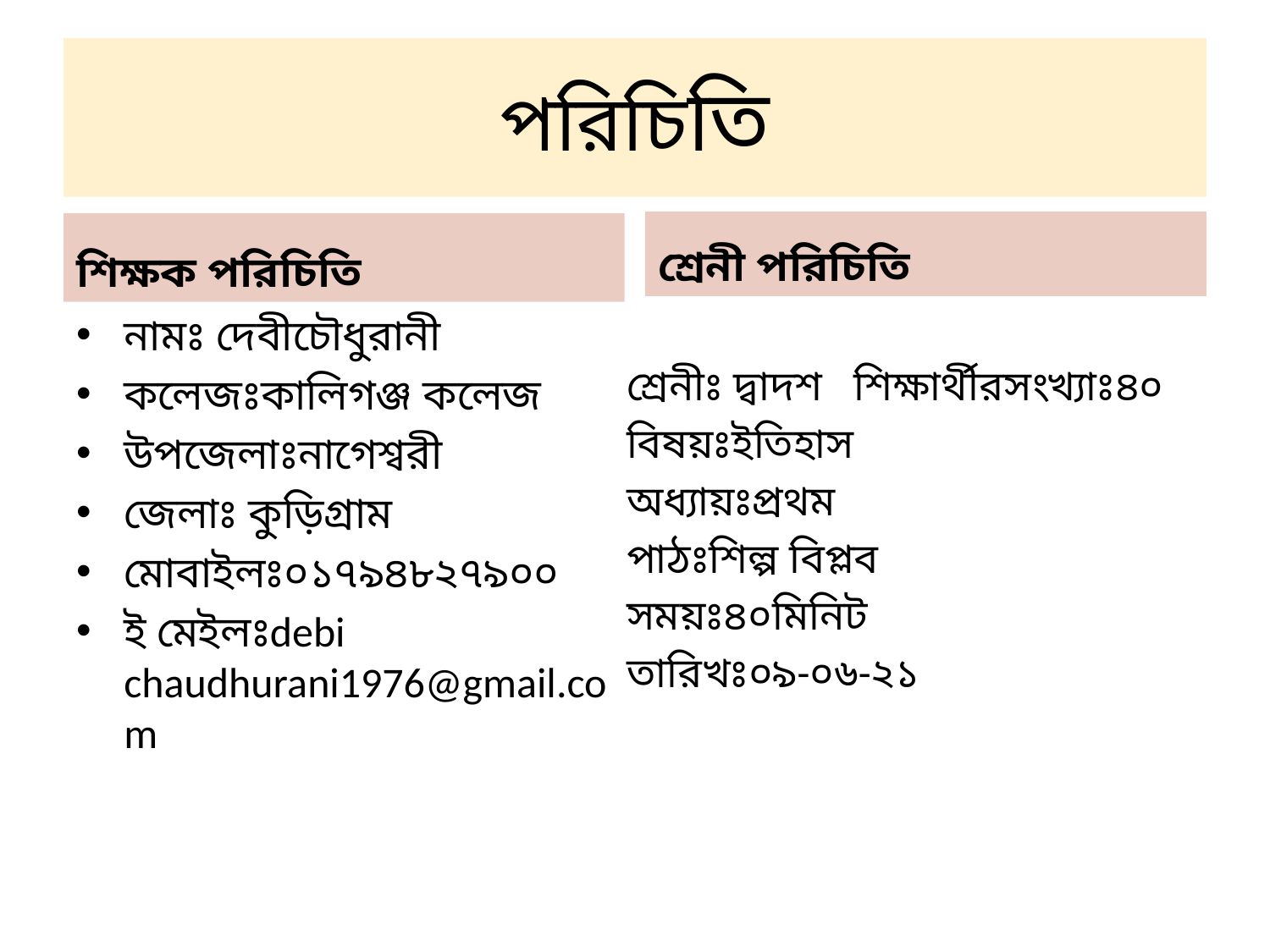

# পরিচিতি
শ্রেনী পরিচিতি
শিক্ষক পরিচিতি

শ্রেনীঃ দ্বাদশ   শিক্ষার্থীরসংখ্যাঃ৪০
বিষয়ঃইতিহাস
অধ্যায়ঃপ্রথম
পাঠঃশিল্প বিপ্লব
সময়ঃ৪০মিনিট
তারিখঃ০৯-০৬-২১
নামঃ দেবীচৌধুরানী
কলেজঃকালিগঞ্জ কলেজ
উপজেলাঃনাগেশ্বরী
জেলাঃ কুড়িগ্রাম
মোবাইলঃ০১৭৯৪৮২৭৯০০
ই মেইলঃdebi chaudhurani1976@gmail.com